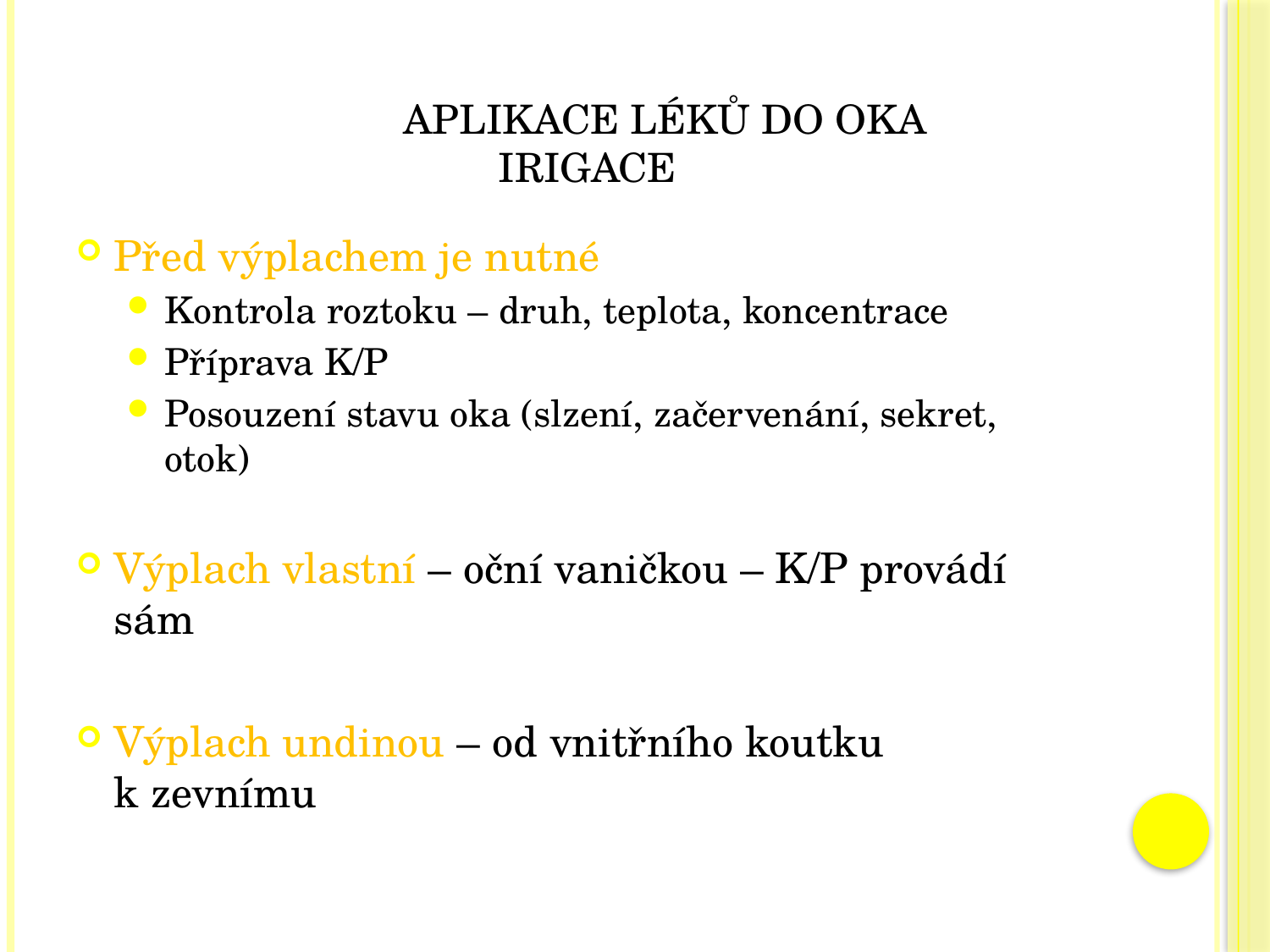

# Aplikace léků do oka irigaceAplikace léků do oka irigace
Před výplachem je nutné
Kontrola roztoku – druh, teplota, koncentrace
Příprava K/P
Posouzení stavu oka (slzení, začervenání, sekret, otok)

Výplach vlastní – oční vaničkou – K/P provádí sám

Výplach undinou – od vnitřního koutku
k zevnímu